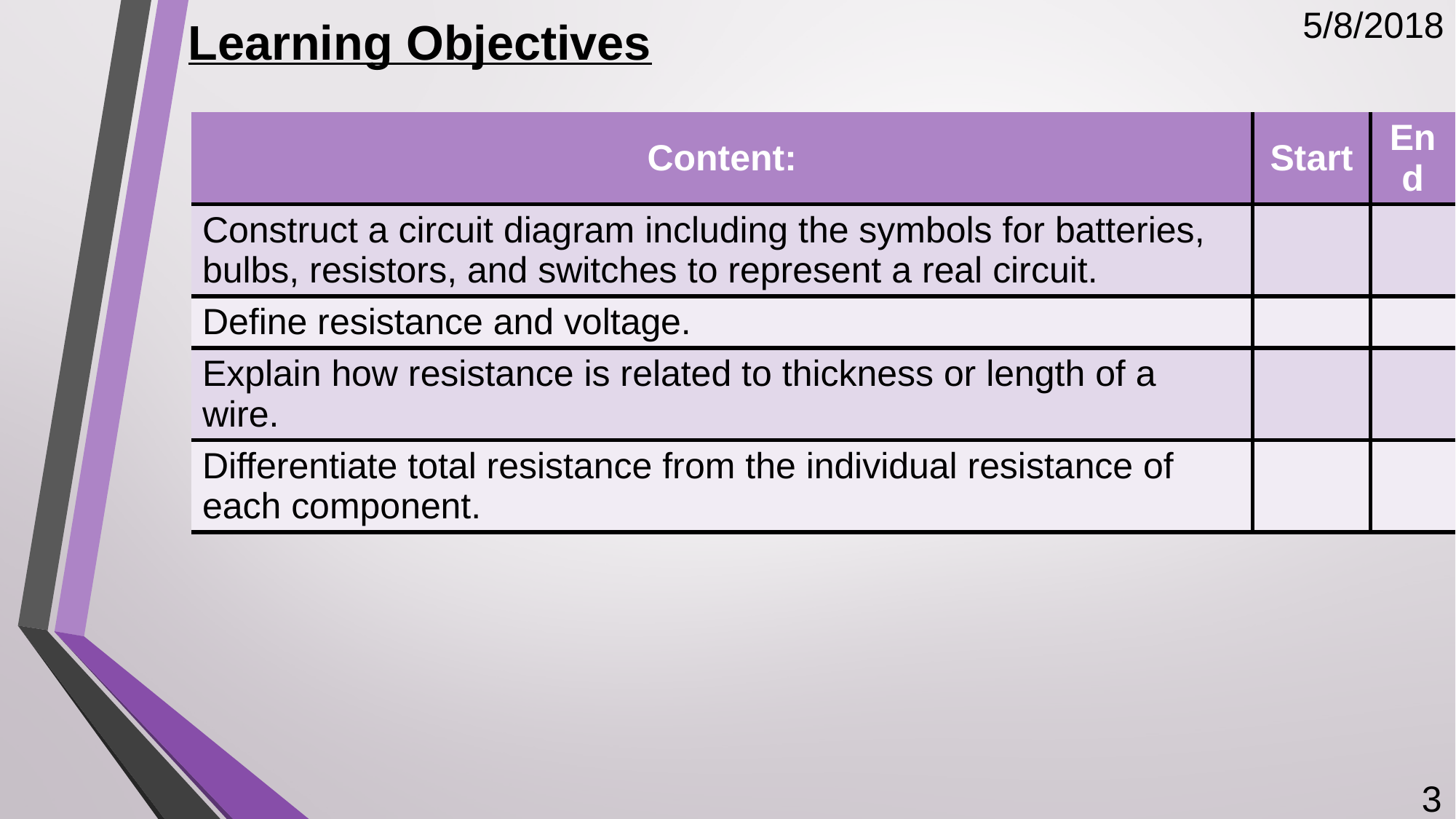

# Learning Objectives
5/8/2018
| Content: | Start | End |
| --- | --- | --- |
| Construct a circuit diagram including the symbols for batteries, bulbs, resistors, and switches to represent a real circuit. |  |  |
| Define resistance and voltage. |  |  |
| Explain how resistance is related to thickness or length of a wire. |  |  |
| Differentiate total resistance from the individual resistance of each component. |  |  |
3